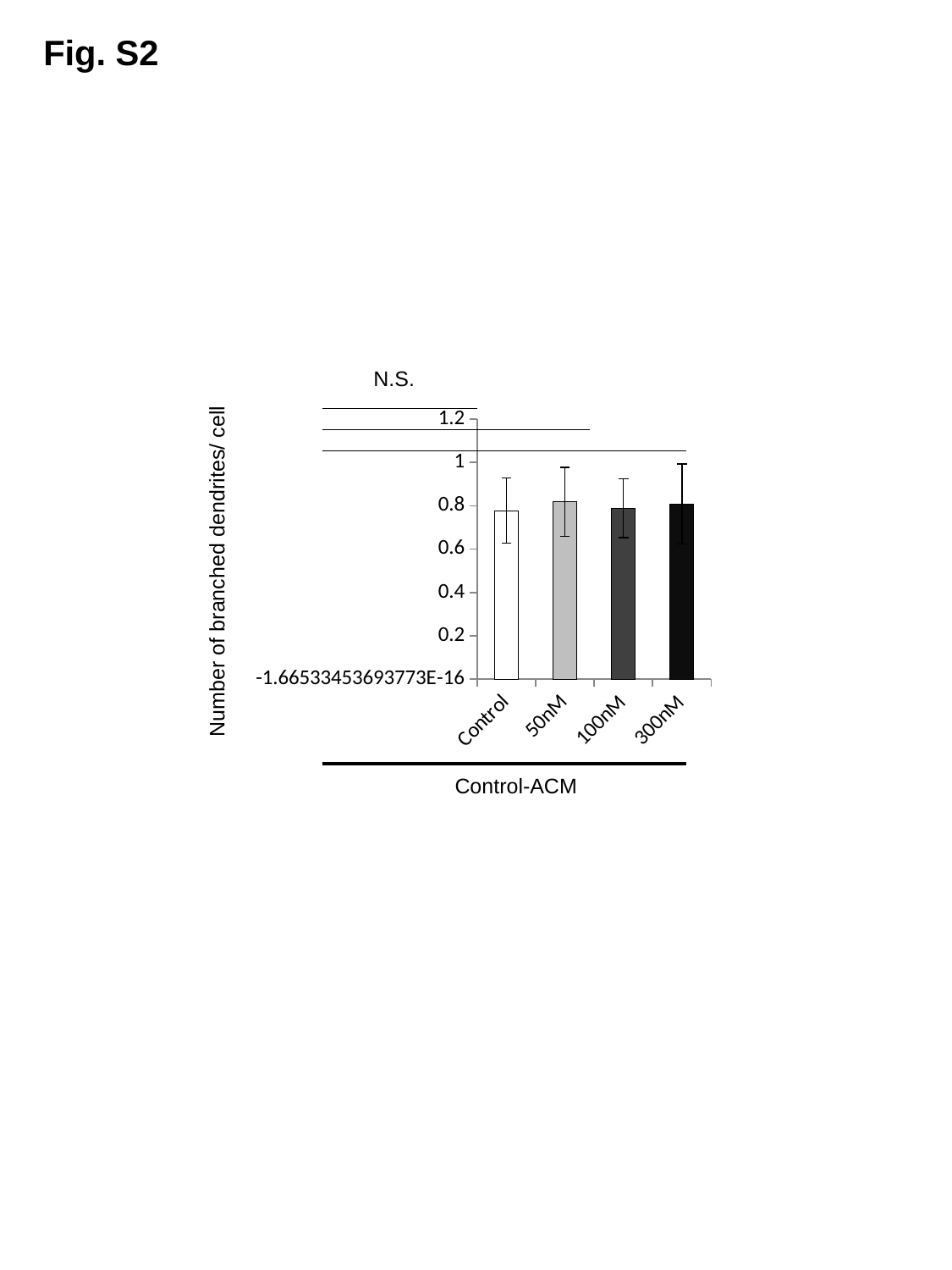

Fig. S2
N.S.

### Chart

| Category |  |
|---|---|
| Control | 0.777777777777778 |
| 50nM | 0.818181818181818 |
| 100nM | 0.787878787878788 |
| 300nM | 0.807692307692308 |
Number of branched dendrites/ cell
Control-ACM